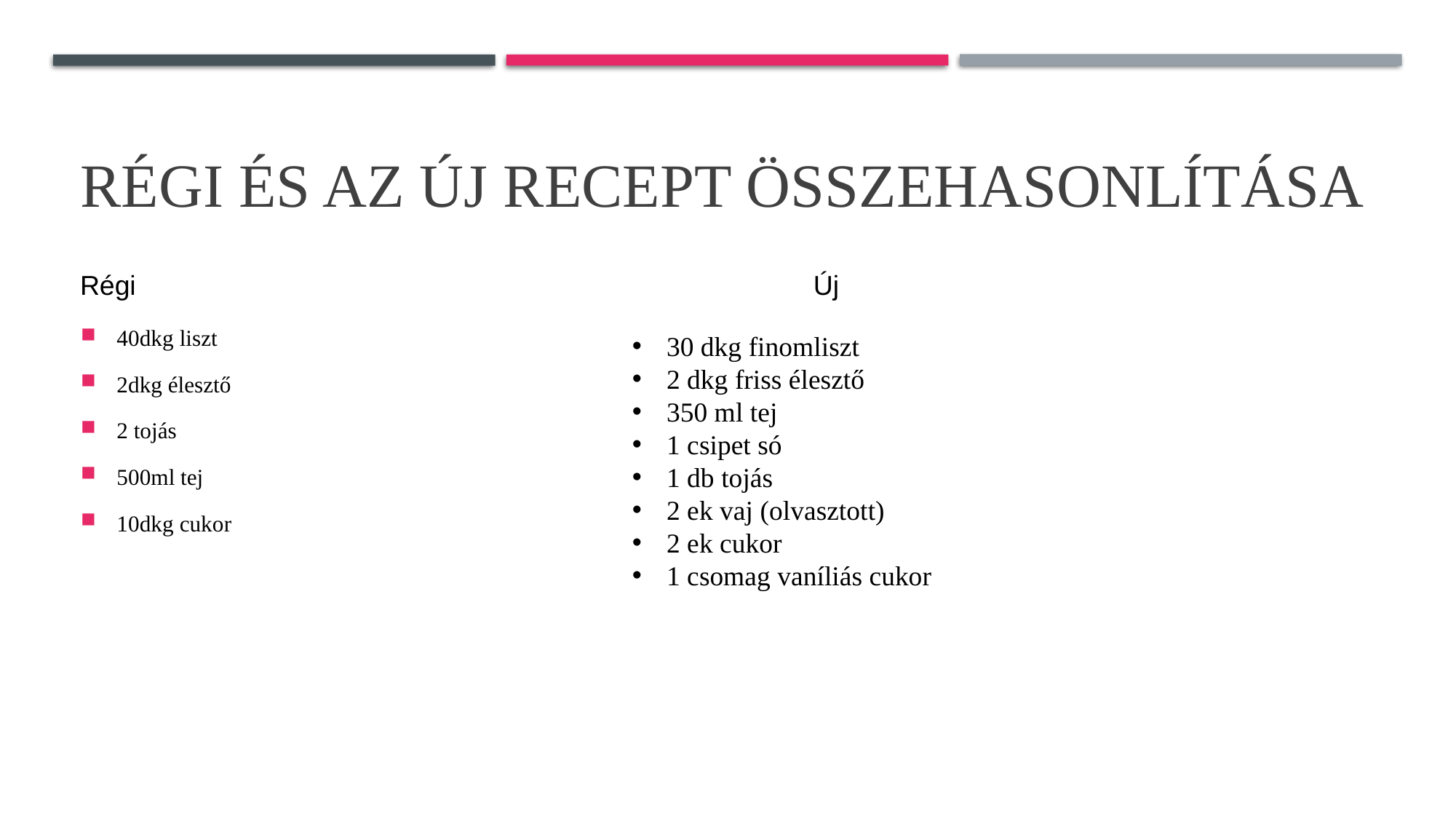

# Régi és az új recept összehasonlítása
Régi                                                                                         Új
40dkg liszt
2dkg élesztő
2 tojás
500ml tej
10dkg cukor

30 dkg finomliszt
2 dkg friss élesztő
350 ml tej
1 csipet só
1 db tojás
2 ek vaj (olvasztott)
2 ek cukor
1 csomag vaníliás cukor